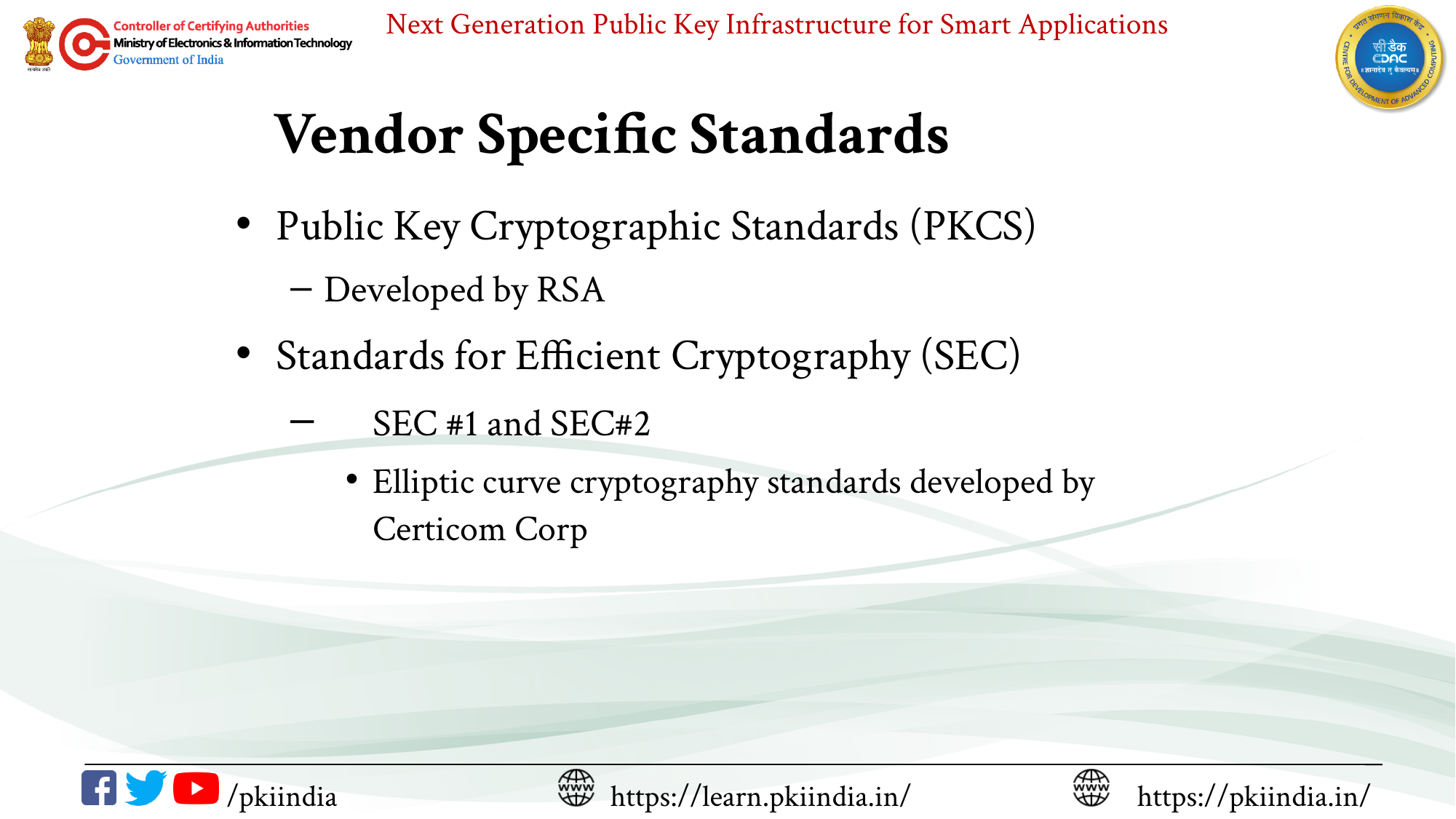

# Vendor Specific Standards
Public Key Cryptographic Standards (PKCS)
Developed by RSA
Standards for Efficient Cryptography (SEC)
	SEC #1 and SEC#2
Elliptic curve cryptography standards developed by   Certicom Corp